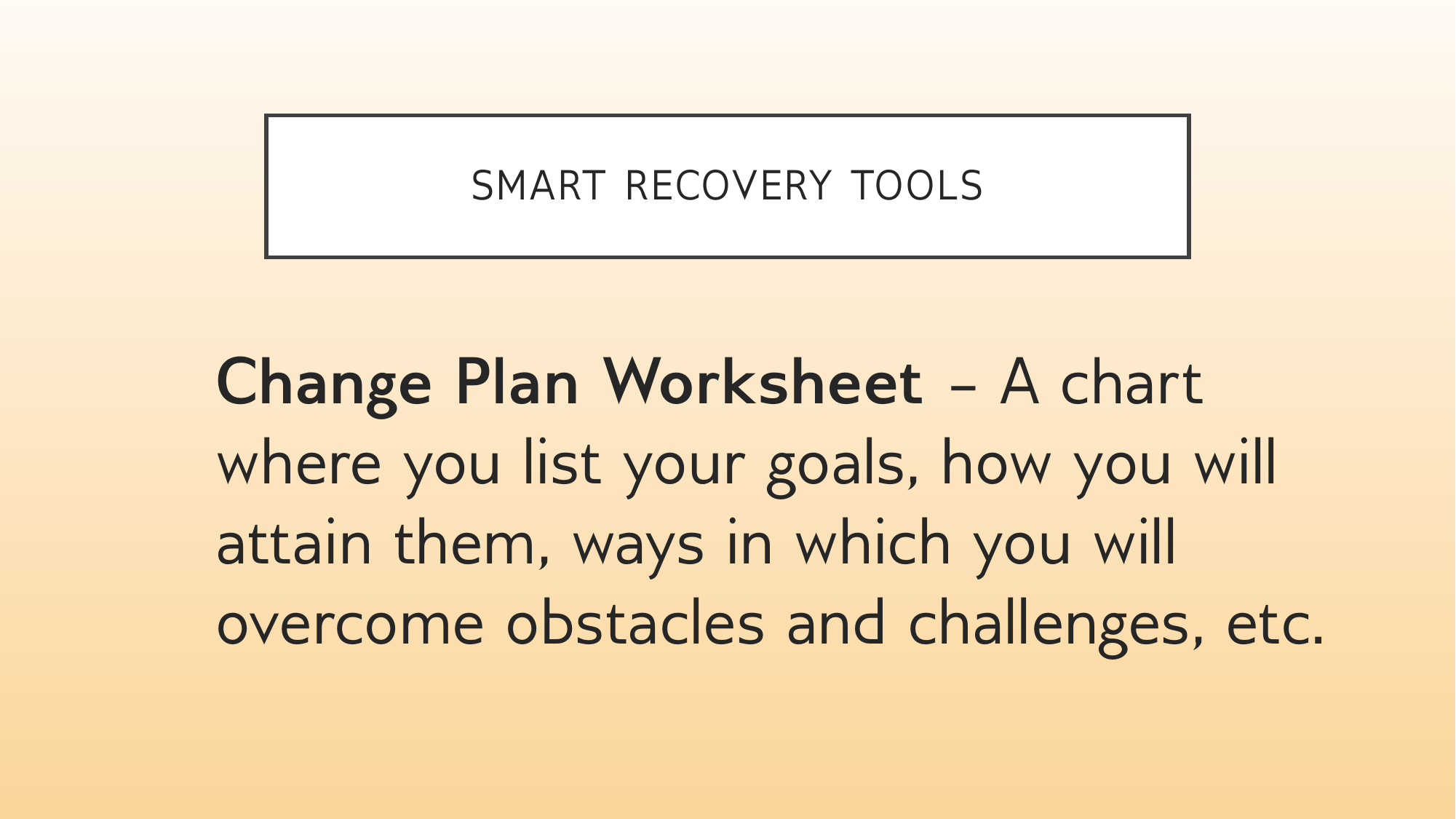

# SMART Recovery Tools
Change Plan Worksheet – A chart where you list your goals, how you will attain them, ways in which you will overcome obstacles and challenges, etc.